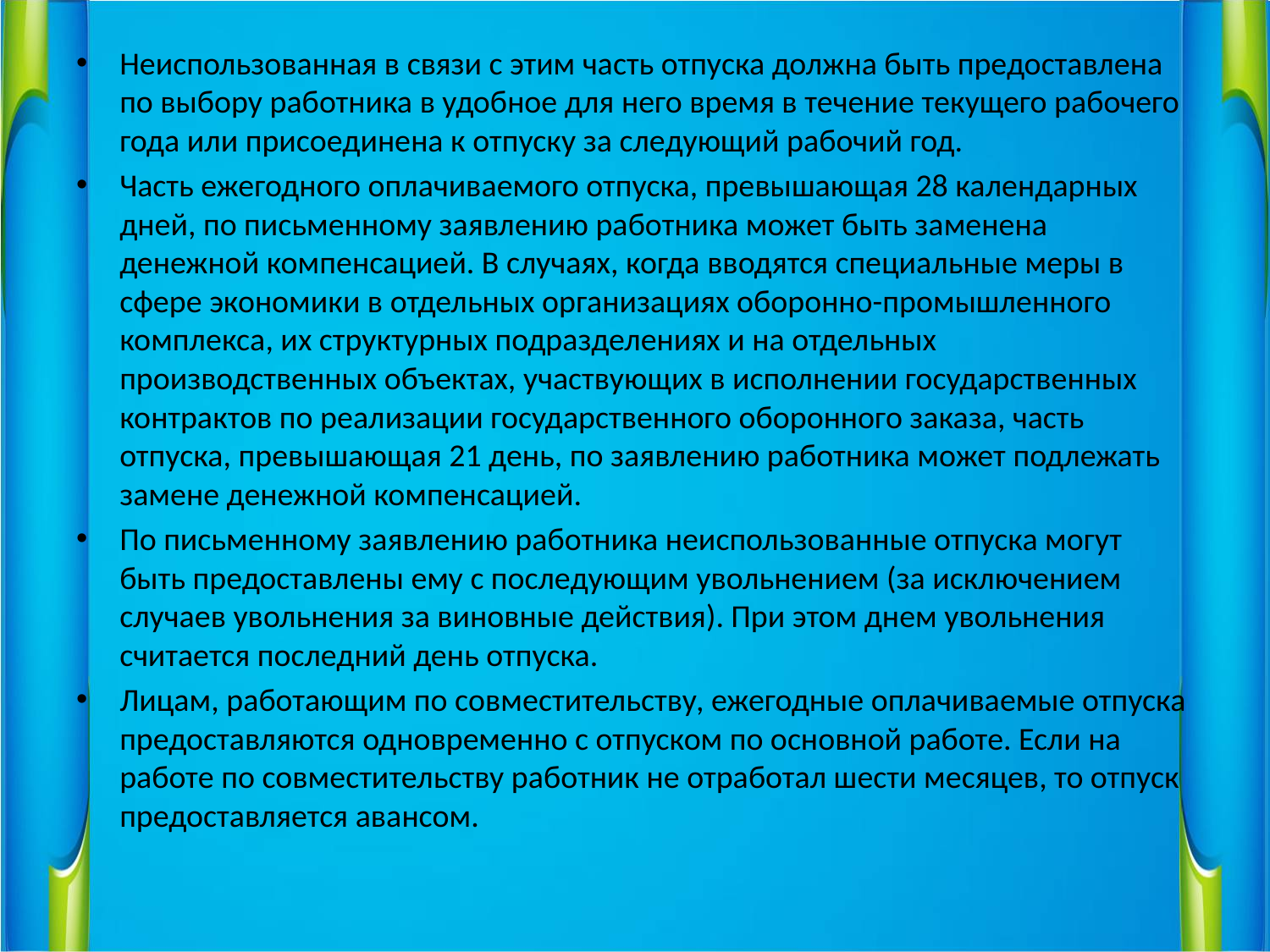

Неиспользованная в связи с этим часть отпуска должна быть предоставлена по выбору работника в удобное для него время в течение текущего рабочего года или присоединена к отпуску за следующий рабочий год.
Часть ежегодного оплачиваемого отпуска, превышающая 28 календарных дней, по письменному заявлению работника может быть заменена денежной компенсацией. В случаях, когда вводятся специальные меры в сфере экономики в отдельных организациях оборонно-промышленного комплекса, их структурных подразделениях и на отдельных производственных объектах, участвующих в исполнении государственных контрактов по реализации государственного оборонного заказа, часть отпуска, превышающая 21 день, по заявлению работника может подлежать замене денежной компенсацией.
По письменному заявлению работника неиспользованные отпуска могут быть предоставлены ему с последующим увольнением (за исключением случаев увольнения за виновные действия). При этом днем увольнения считается последний день отпуска.
Лицам, работающим по совместительству, ежегодные оплачиваемые отпуска предоставляются одновременно с отпуском по основной работе. Если на работе по совместительству работник не отработал шести месяцев, то отпуск предоставляется авансом.